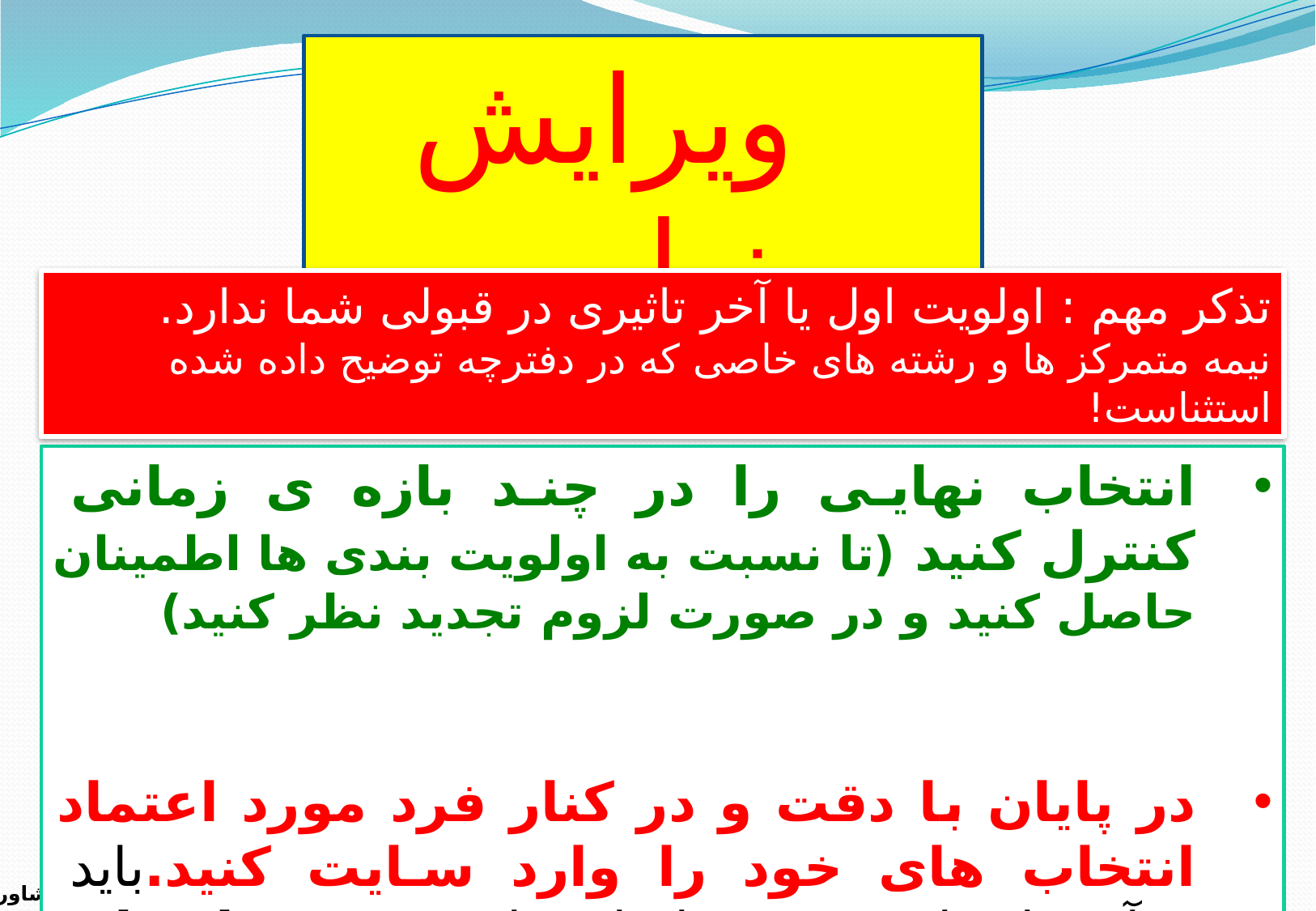

ویرایش نهایی
تذکر مهم : اولویت اول یا آخر تاثیری در قبولی شما ندارد.
نیمه متمرکز ها و رشته های خاصی که در دفترچه توضیح داده شده استثناست!
انتخاب نهایی را در چند بازه ی زمانی کنترل کنید (تا نسبت به اولویت بندی ها اطمینان حاصل کنید و در صورت لزوم تجدید نظر کنید)
کد رشته ها را با فرد مورد اعتماد کنترل کنید.
در پایان با دقت و در کنار فرد مورد اعتماد انتخاب های خود را وارد سایت کنید.باید فرآیند انتخاب رشته را تا دریافت رسید انتخاب رشته 15 رقمی ادامه دهید و آن را چاپ کنید.